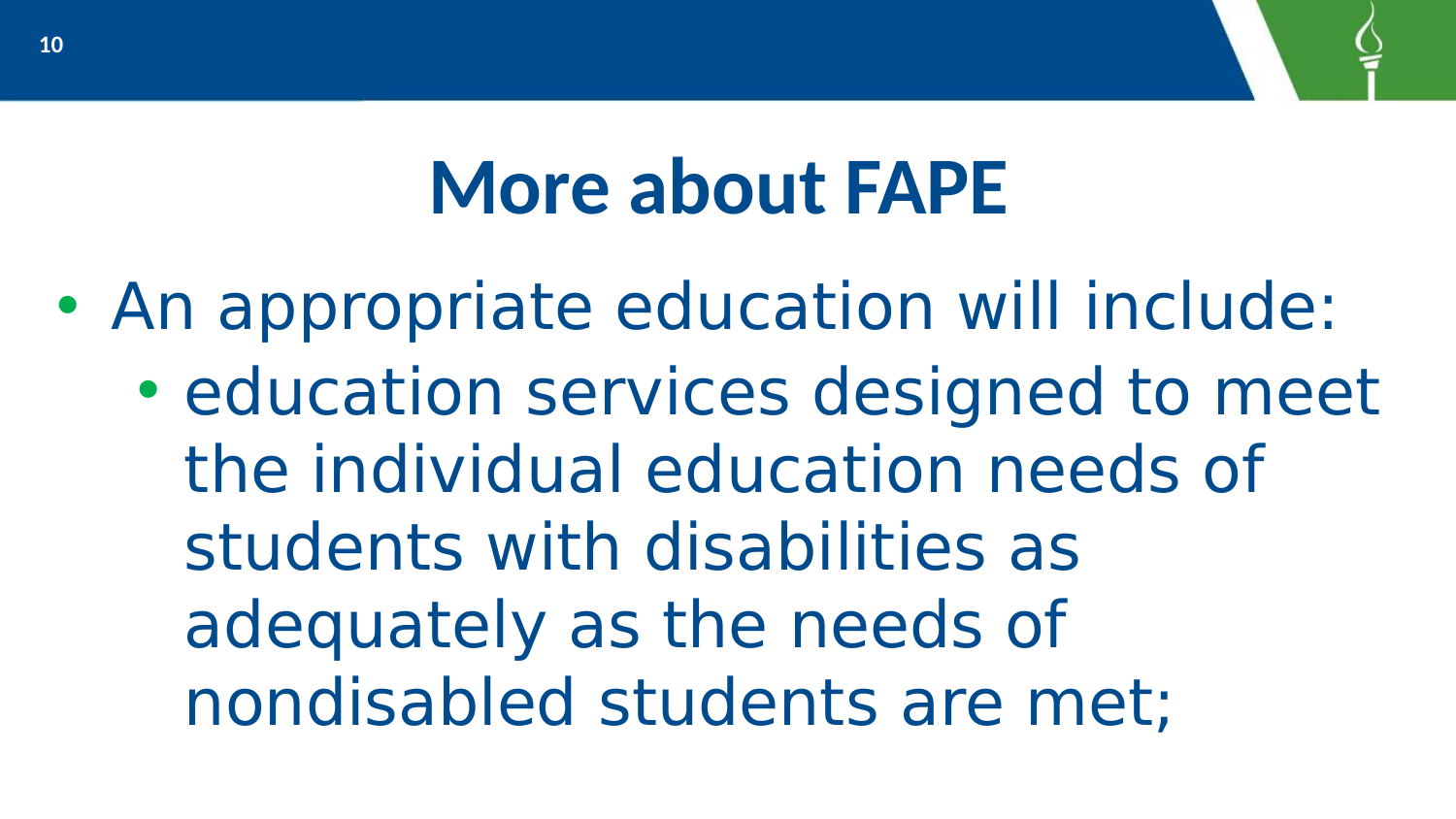

10
# More about FAPE
An appropriate education will include:
education services designed to meet the individual education needs of students with disabilities as adequately as the needs of nondisabled students are met;